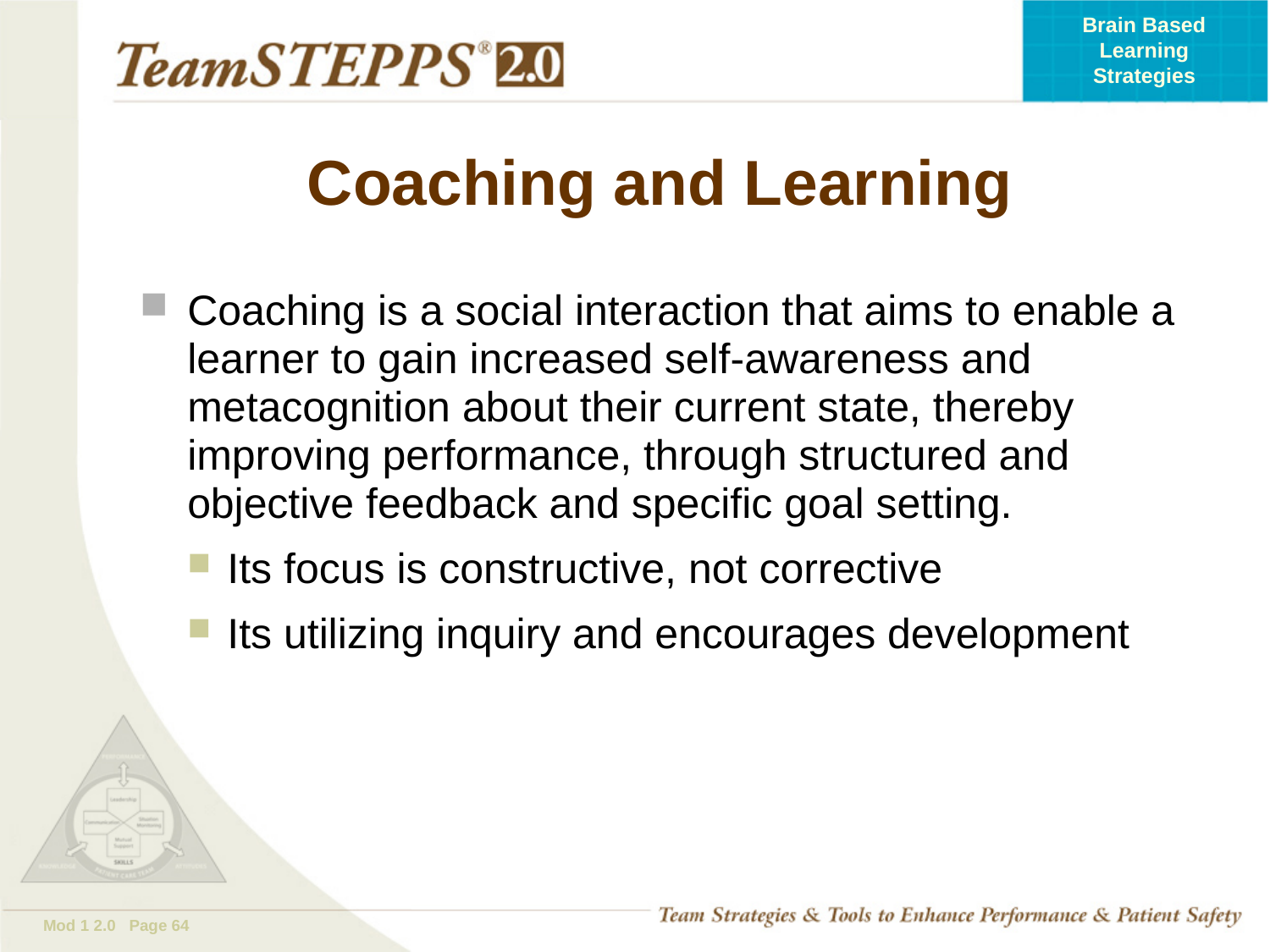

# Coaching and Learning
Coaching is a social interaction that aims to enable a learner to gain increased self-awareness and metacognition about their current state, thereby improving performance, through structured and objective feedback and specific goal setting.
Its focus is constructive, not corrective
Its utilizing inquiry and encourages development